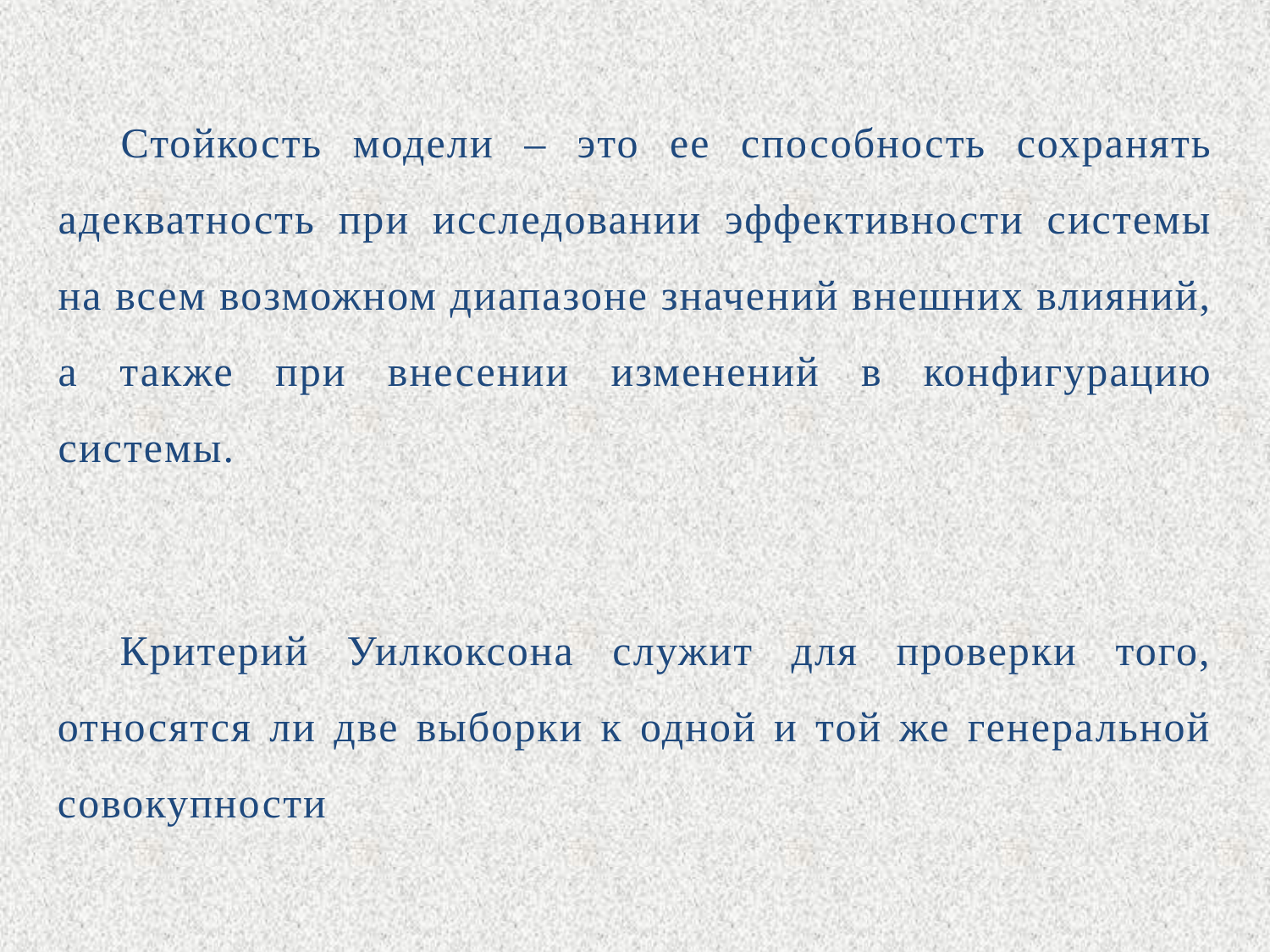

Стойкость модели – это ее способность сохранять адекватность при исследовании эффективности системы на всем возможном диапазоне значений внешних влияний, а также при внесении изменений в конфигурацию системы.

Критерий Уилкоксона служит для проверки того, относятся ли две выборки к одной и той же генеральной совокупности